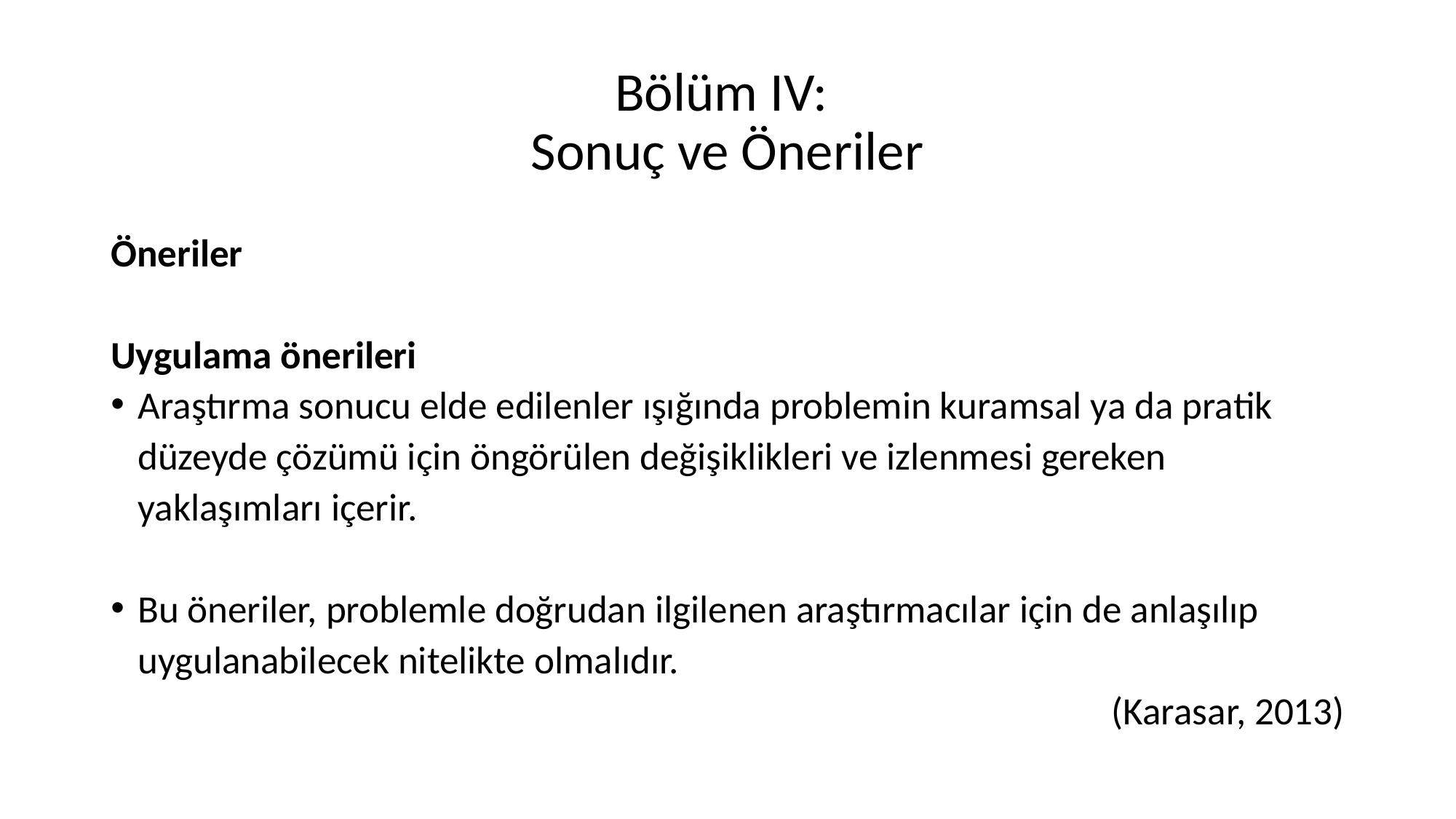

# Bölüm IV: Sonuç ve Öneriler
Öneriler

Uygulama önerileri
Araştırma sonucu elde edilenler ışığında problemin kuramsal ya da pratik düzeyde çözümü için öngörülen değişiklikleri ve izlenmesi gereken yaklaşımları içerir.

Bu öneriler, problemle doğrudan ilgilenen araştırmacılar için de anlaşılıp uygulanabilecek nitelikte olmalıdır.
(Karasar, 2013)